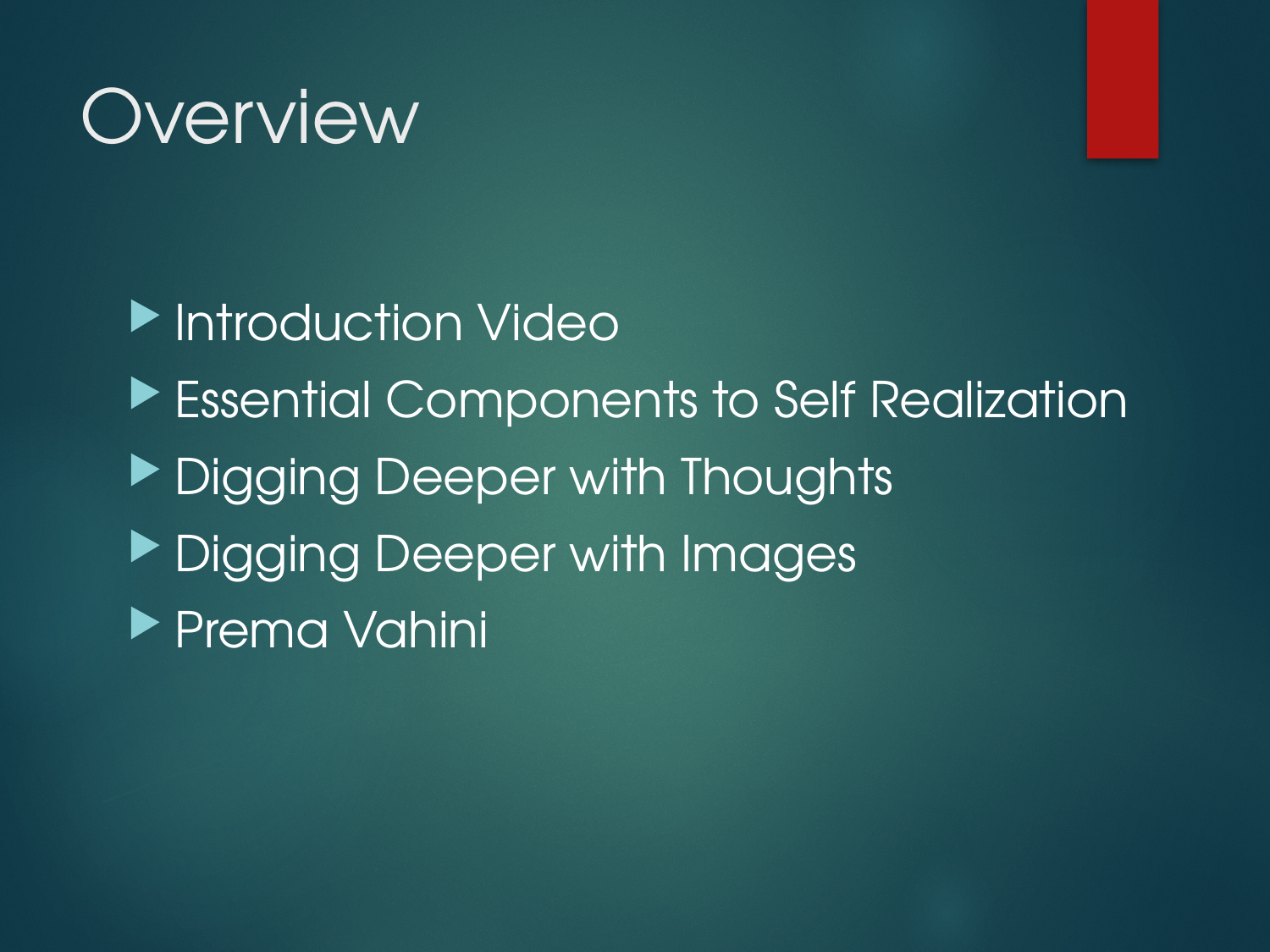

# Overview
Introduction Video
Essential Components to Self Realization
Digging Deeper with Thoughts
Digging Deeper with Images
Prema Vahini